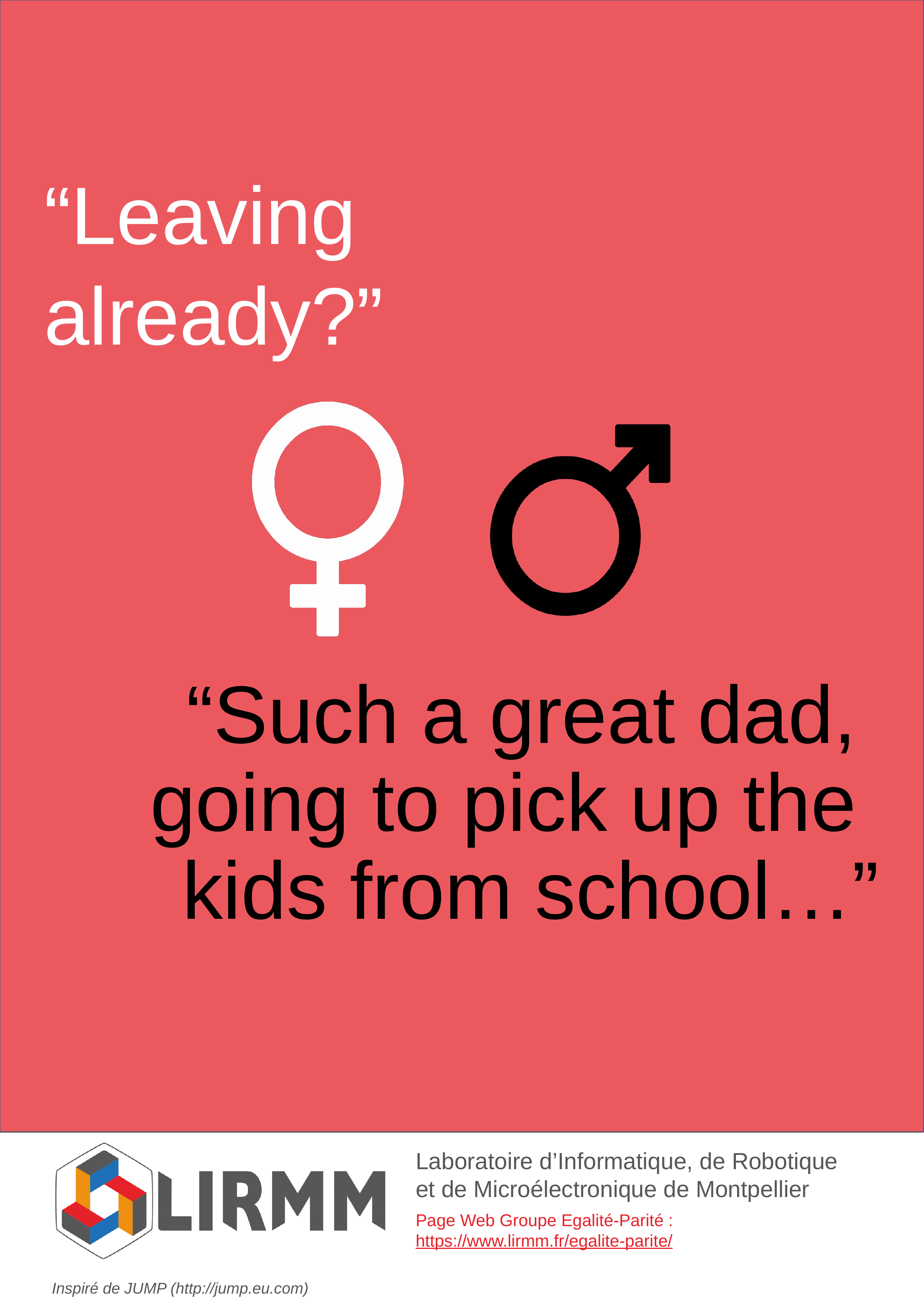

“Leaving
already?”
“Such a great dad,
going to pick up the
kids from school…”